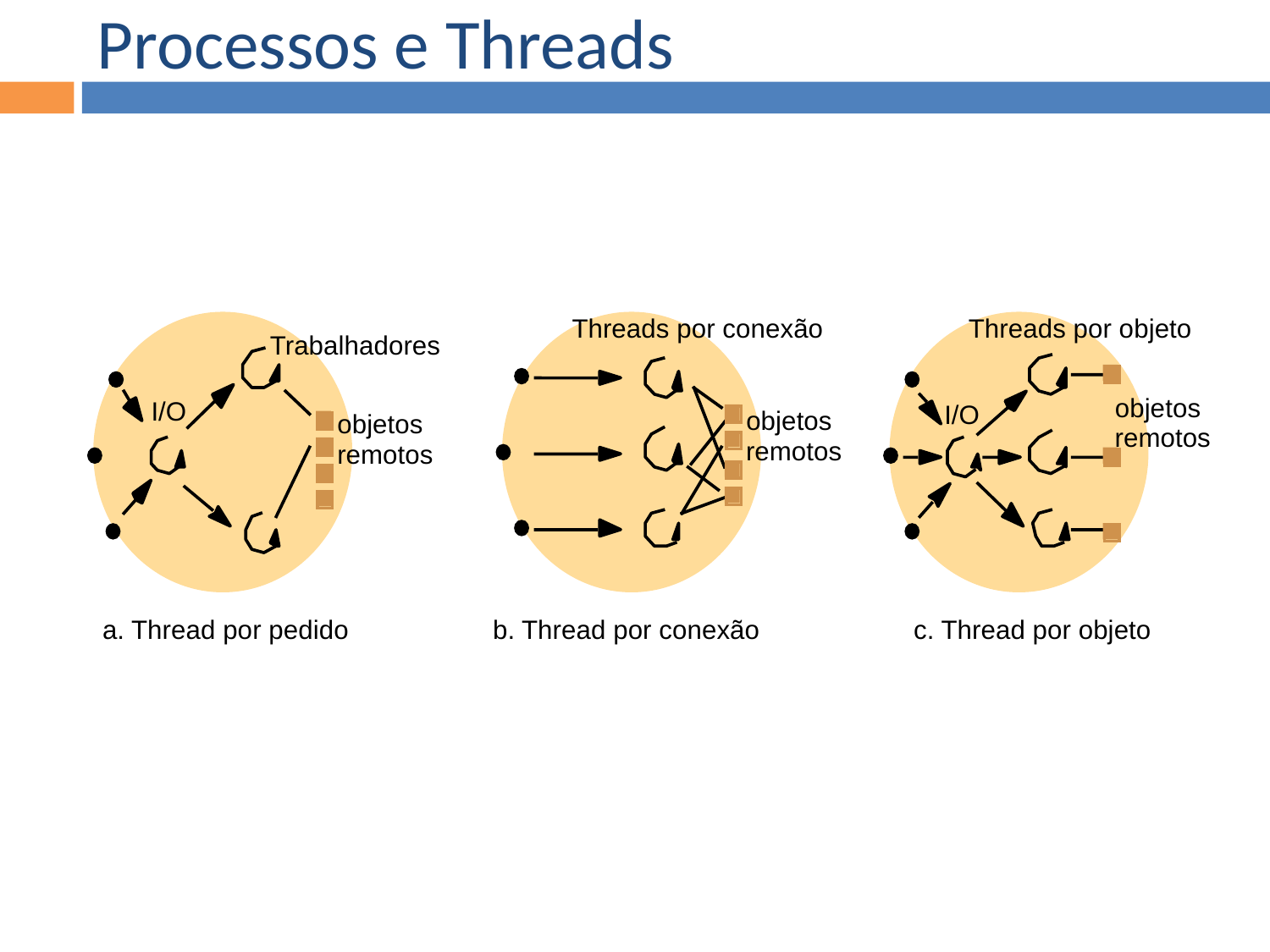

Processos e Threads

Threads por conexão

Threads por objeto
Trabalhadores

objetos
I/O

I/O

objetos

objetos

remotos

remotos

remotos

a. Thread por pedido
b. Thread por conexão
c. Thread por objeto